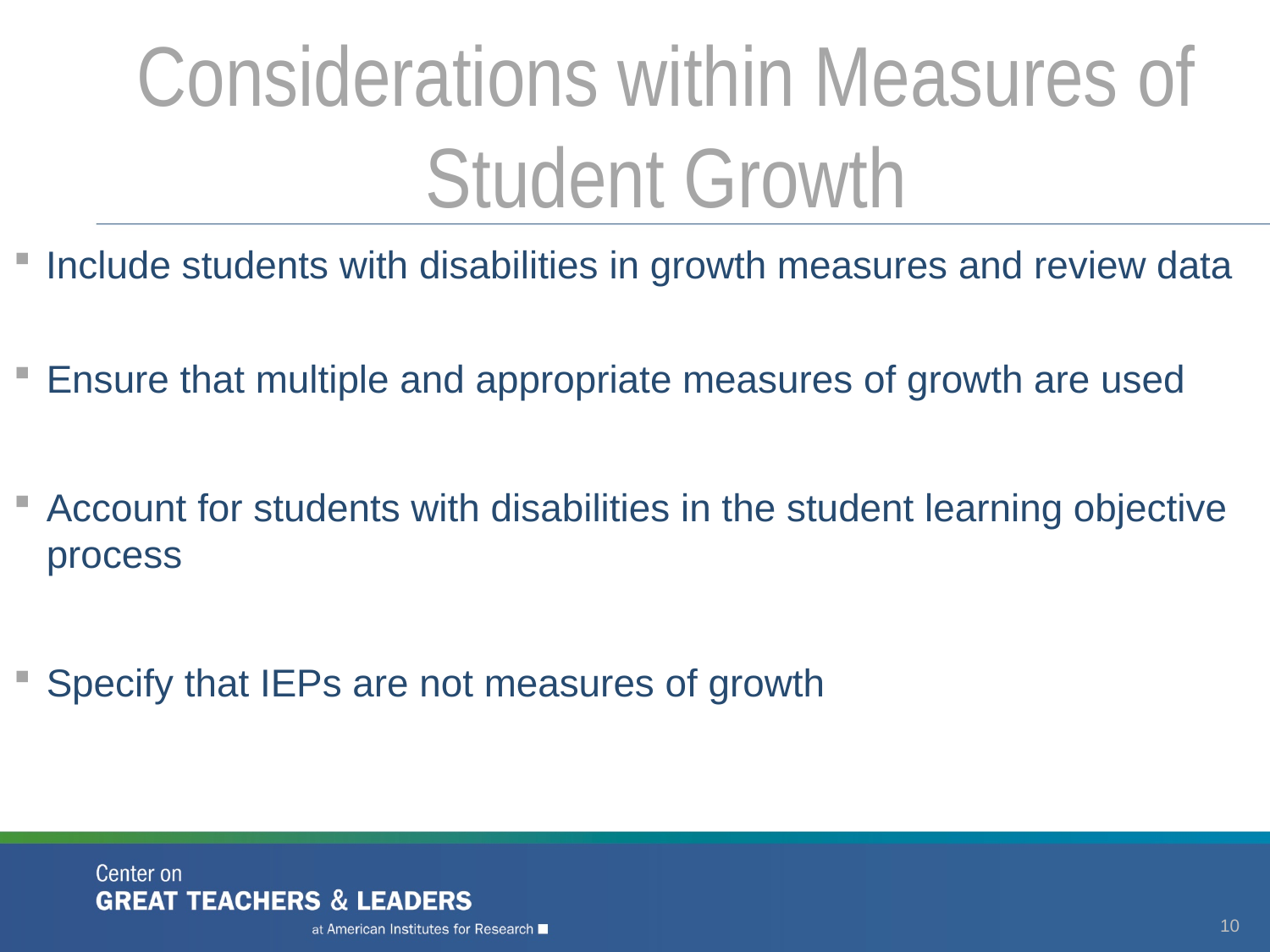

# Considerations within Measures of Student Growth
Include students with disabilities in growth measures and review data

Ensure that multiple and appropriate measures of growth are used

Account for students with disabilities in the student learning objective process

Specify that IEPs are not measures of growth
10